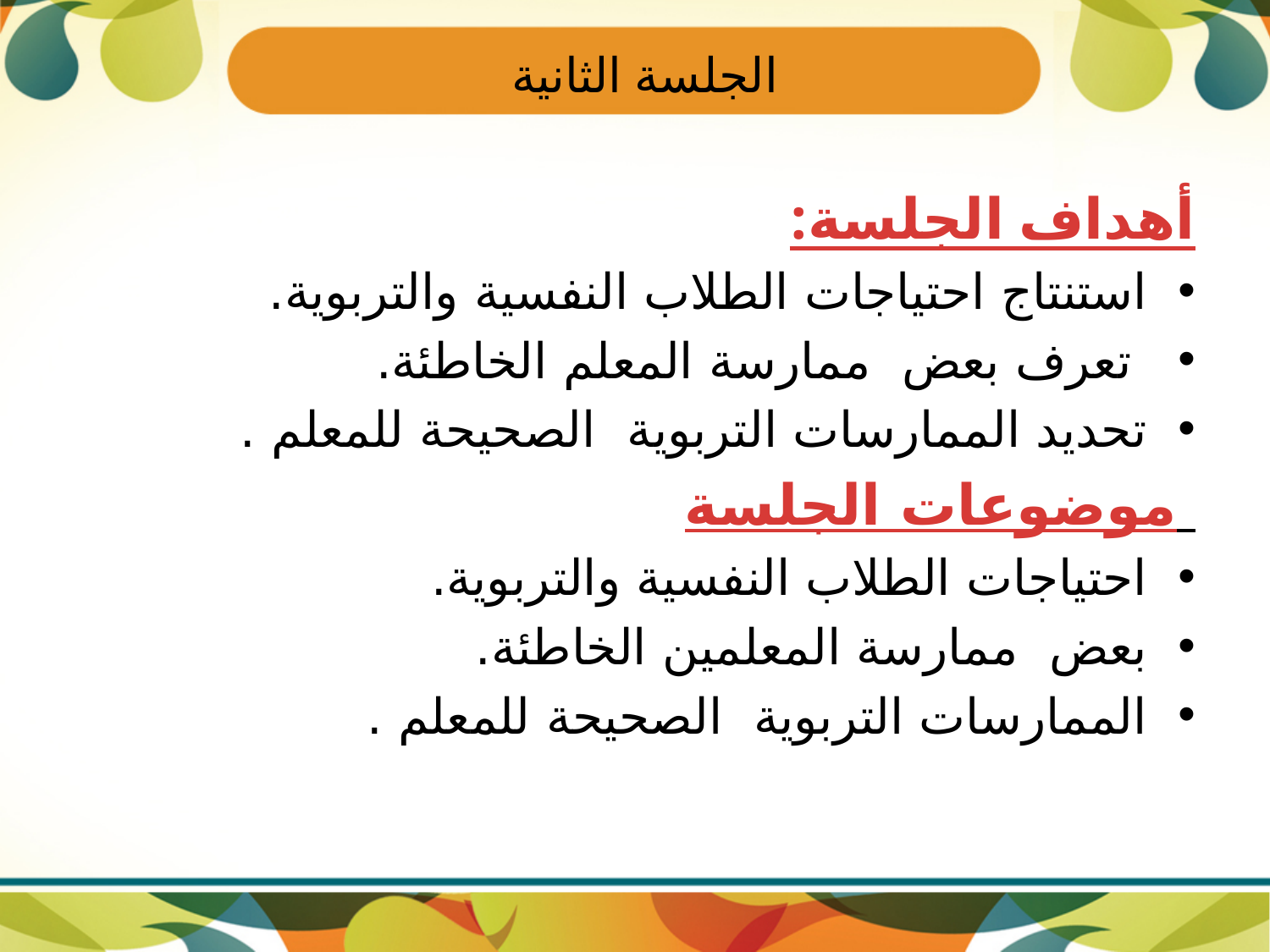

# الجلسة الثانية
أهداف الجلسة:
استنتاج احتياجات الطلاب النفسية والتربوية.
 تعرف بعض  ممارسة المعلم الخاطئة.
تحديد الممارسات التربوية  الصحيحة للمعلم .
 موضوعات الجلسة
احتياجات الطلاب النفسية والتربوية.
بعض  ممارسة المعلمين الخاطئة.
الممارسات التربوية  الصحيحة للمعلم .